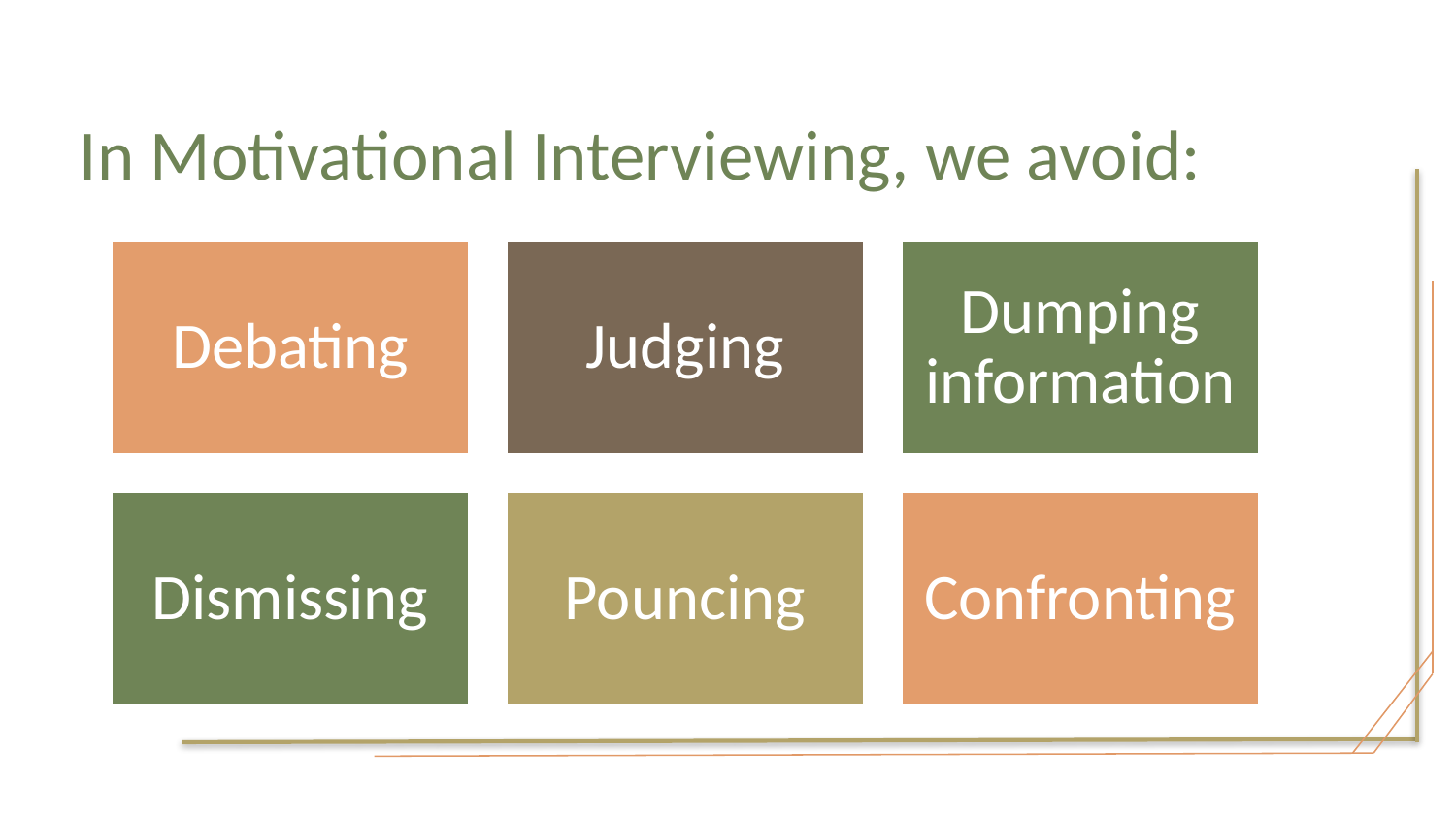

# In Motivational Interviewing, we avoid:

Debating

Judging

Dumping information

Dismissing

Pouncing

Confronting